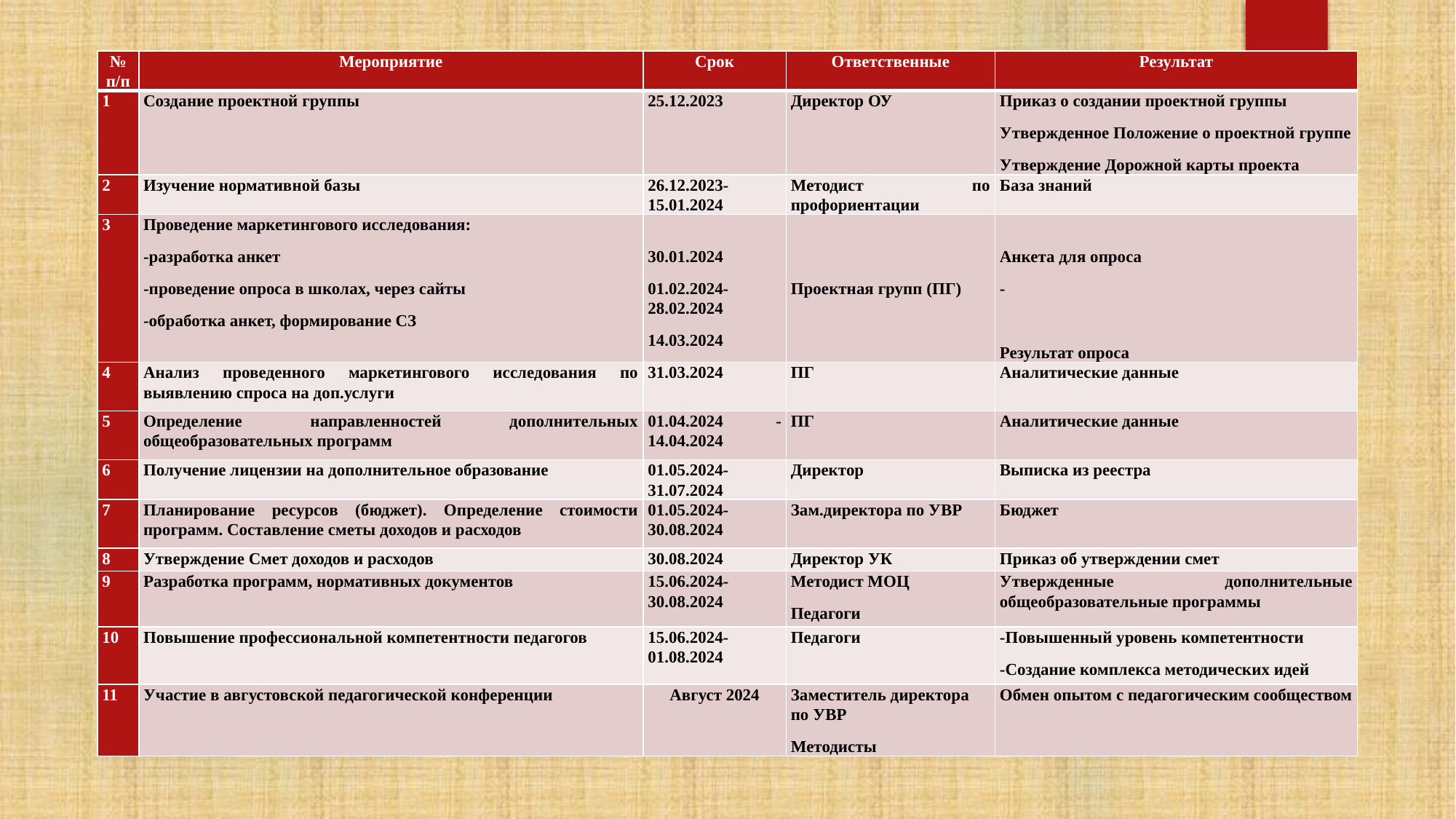

| № п/п | Мероприятие | Срок | Ответственные | Результат |
| --- | --- | --- | --- | --- |
| 1 | Создание проектной группы | 25.12.2023 | Директор ОУ | Приказ о создании проектной группы Утвержденное Положение о проектной группе Утверждение Дорожной карты проекта |
| 2 | Изучение нормативной базы | 26.12.2023-15.01.2024 | Методист по профориентации | База знаний |
| 3 | Проведение маркетингового исследования: -разработка анкет -проведение опроса в школах, через сайты -обработка анкет, формирование СЗ | 30.01.2024 01.02.2024-28.02.2024 14.03.2024 | Проектная групп (ПГ) | Анкета для опроса -   Результат опроса |
| 4 | Анализ проведенного маркетингового исследования по выявлению спроса на доп.услуги | 31.03.2024 | ПГ | Аналитические данные |
| 5 | Определение направленностей дополнительных общеобразовательных программ | 01.04.2024 -14.04.2024 | ПГ | Аналитические данные |
| 6 | Получение лицензии на дополнительное образование | 01.05.2024-31.07.2024 | Директор | Выписка из реестра |
| 7 | Планирование ресурсов (бюджет). Определение стоимости программ. Составление сметы доходов и расходов | 01.05.2024-30.08.2024 | Зам.директора по УВР | Бюджет |
| 8 | Утверждение Смет доходов и расходов | 30.08.2024 | Директор УК | Приказ об утверждении смет |
| 9 | Разработка программ, нормативных документов | 15.06.2024-30.08.2024 | Методист МОЦ Педагоги | Утвержденные дополнительные общеобразовательные программы |
| 10 | Повышение профессиональной компетентности педагогов | 15.06.2024-01.08.2024 | Педагоги | -Повышенный уровень компетентности -Создание комплекса методических идей |
| 11 | Участие в августовской педагогической конференции | Август 2024 | Заместитель директора по УВР Методисты | Обмен опытом с педагогическим сообществом |